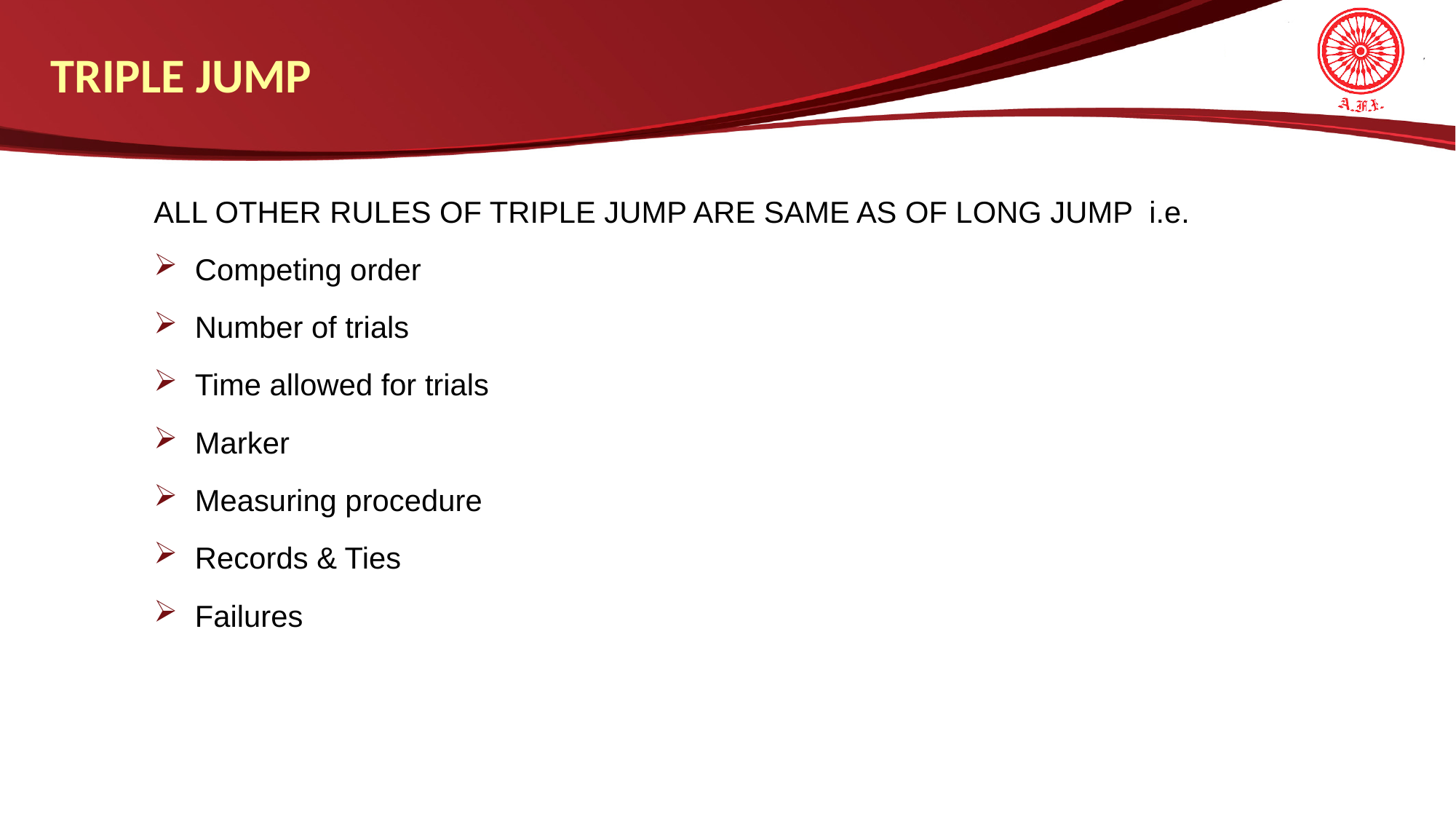

TRIPLE JUMP
ALL OTHER RULES OF TRIPLE JUMP ARE SAME AS OF LONG JUMP  i.e.
Competing order
Number of trials
Time allowed for trials
Marker
Measuring procedure
Records & Ties
Failures